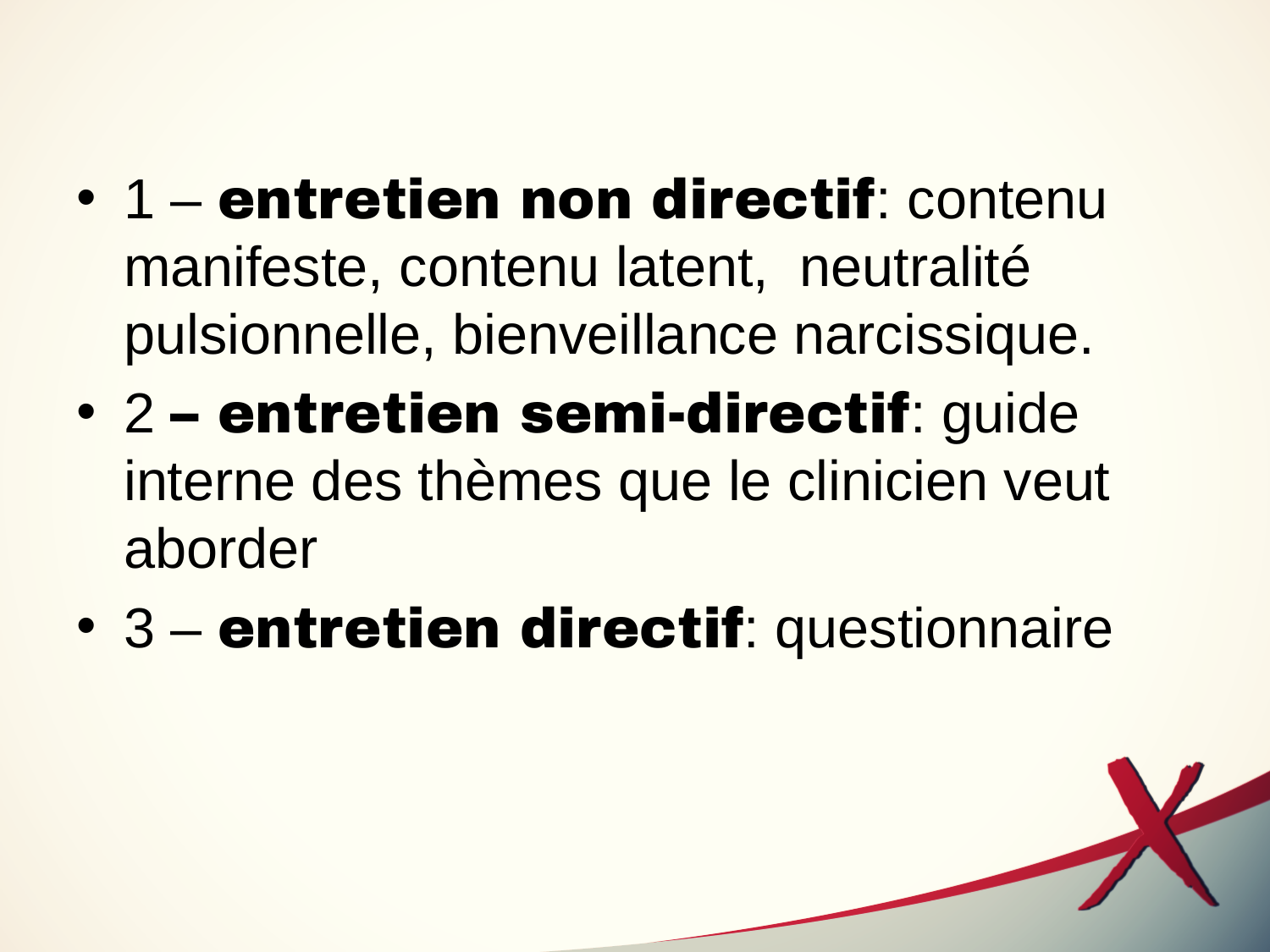

1 – entretien non directif: contenu manifeste, contenu latent,  neutralité pulsionnelle, bienveillance narcissique.
2 – entretien semi-directif: guide interne des thèmes que le clinicien veut aborder
3 – entretien directif: questionnaire